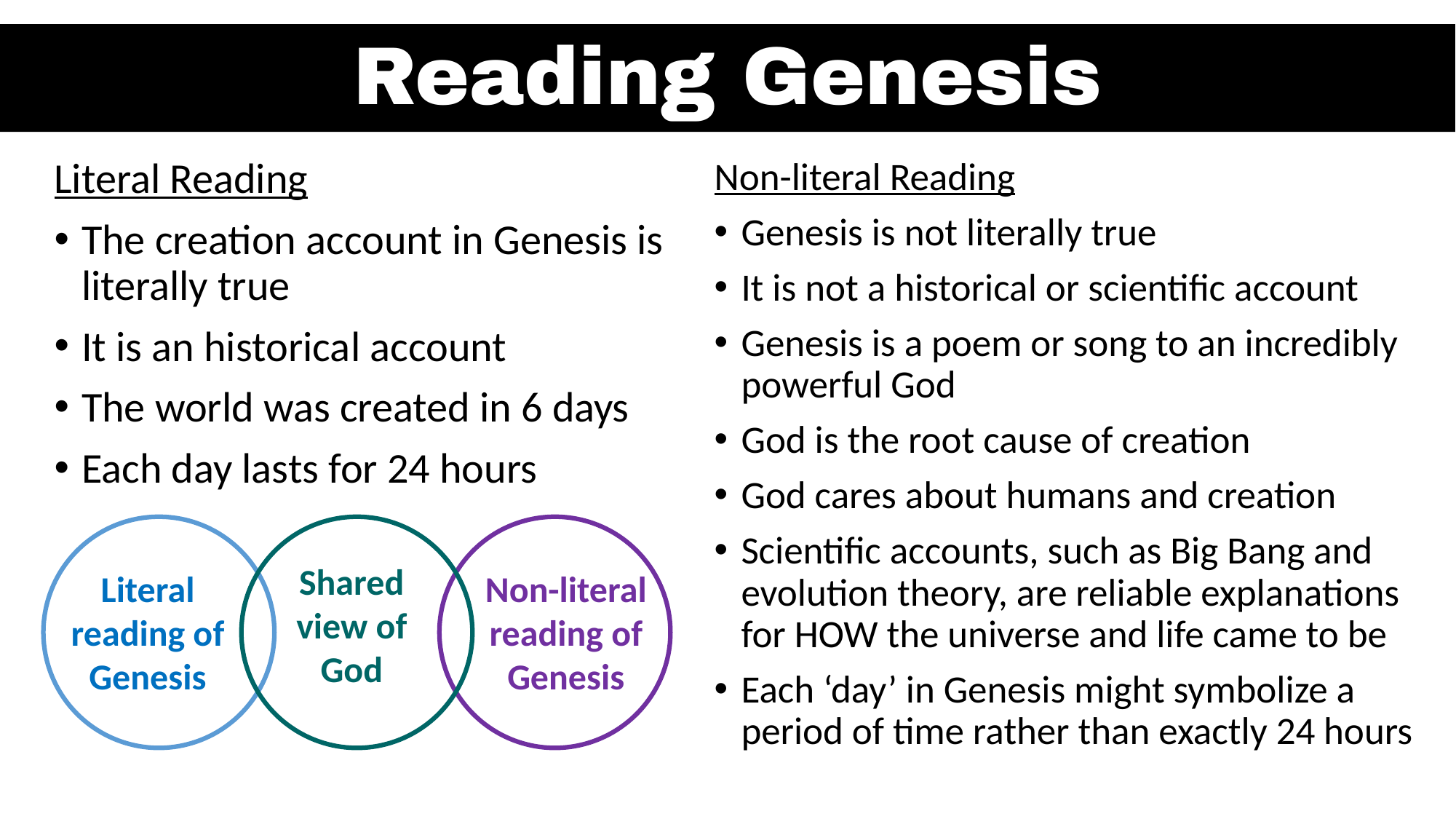

# Reading Genesis
Literal Reading
The creation account in Genesis is literally true
It is an historical account
The world was created in 6 days
Each day lasts for 24 hours
Non-literal Reading
Genesis is not literally true
It is not a historical or scientific account
Genesis is a poem or song to an incredibly powerful God
God is the root cause of creation
God cares about humans and creation
Scientific accounts, such as Big Bang and evolution theory, are reliable explanations for HOW the universe and life came to be
Each ‘day’ in Genesis might symbolize a period of time rather than exactly 24 hours

Shared view of God
Literal reading of Genesis
Non-literal reading of Genesis